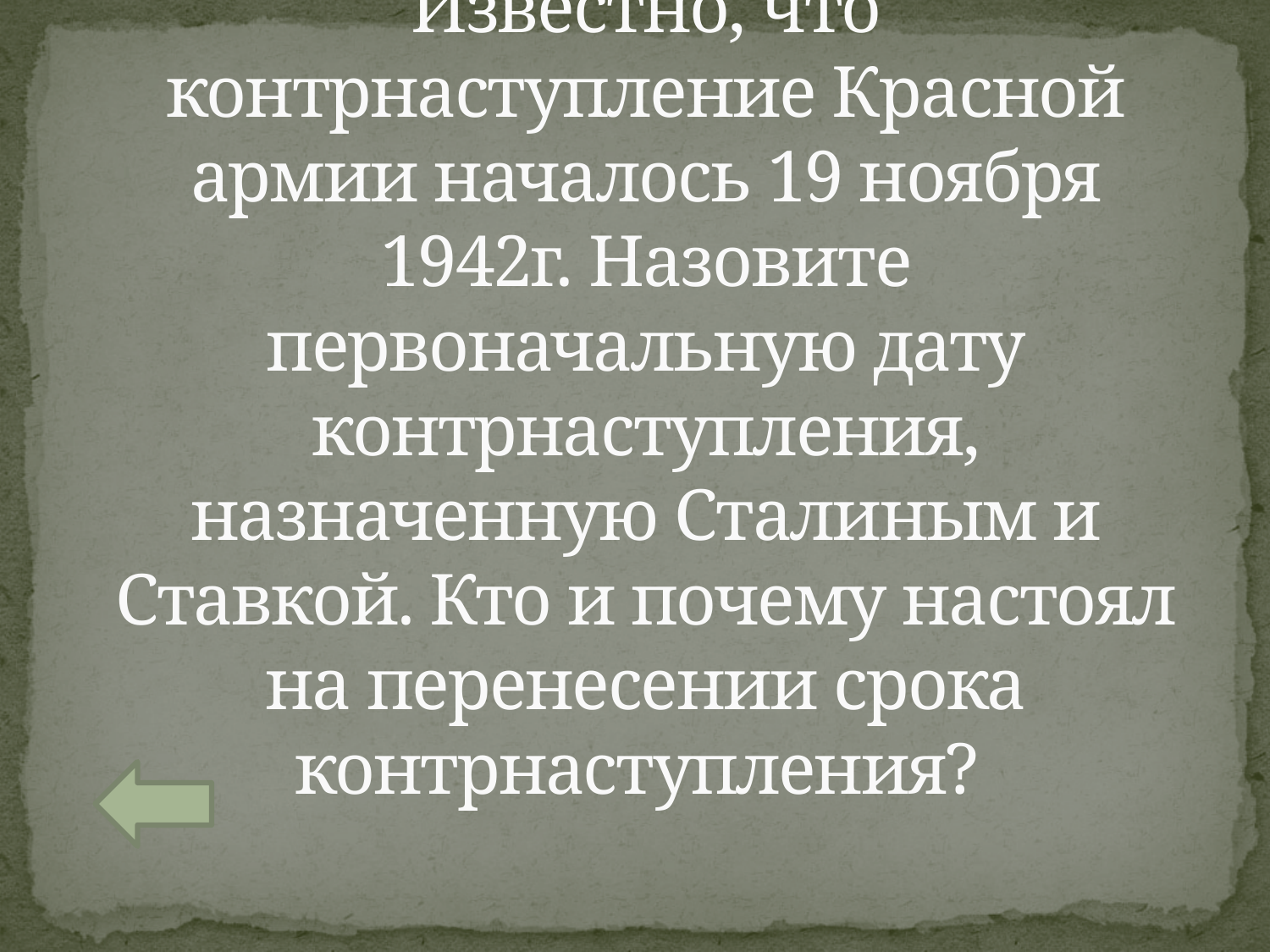

# Известно, что контрнаступление Красной армии началось 19 ноября 1942г. Назовите первоначальную дату контрнаступления, назначенную Сталиным и Ставкой. Кто и почему настоял на перенесении срока контрнаступления?